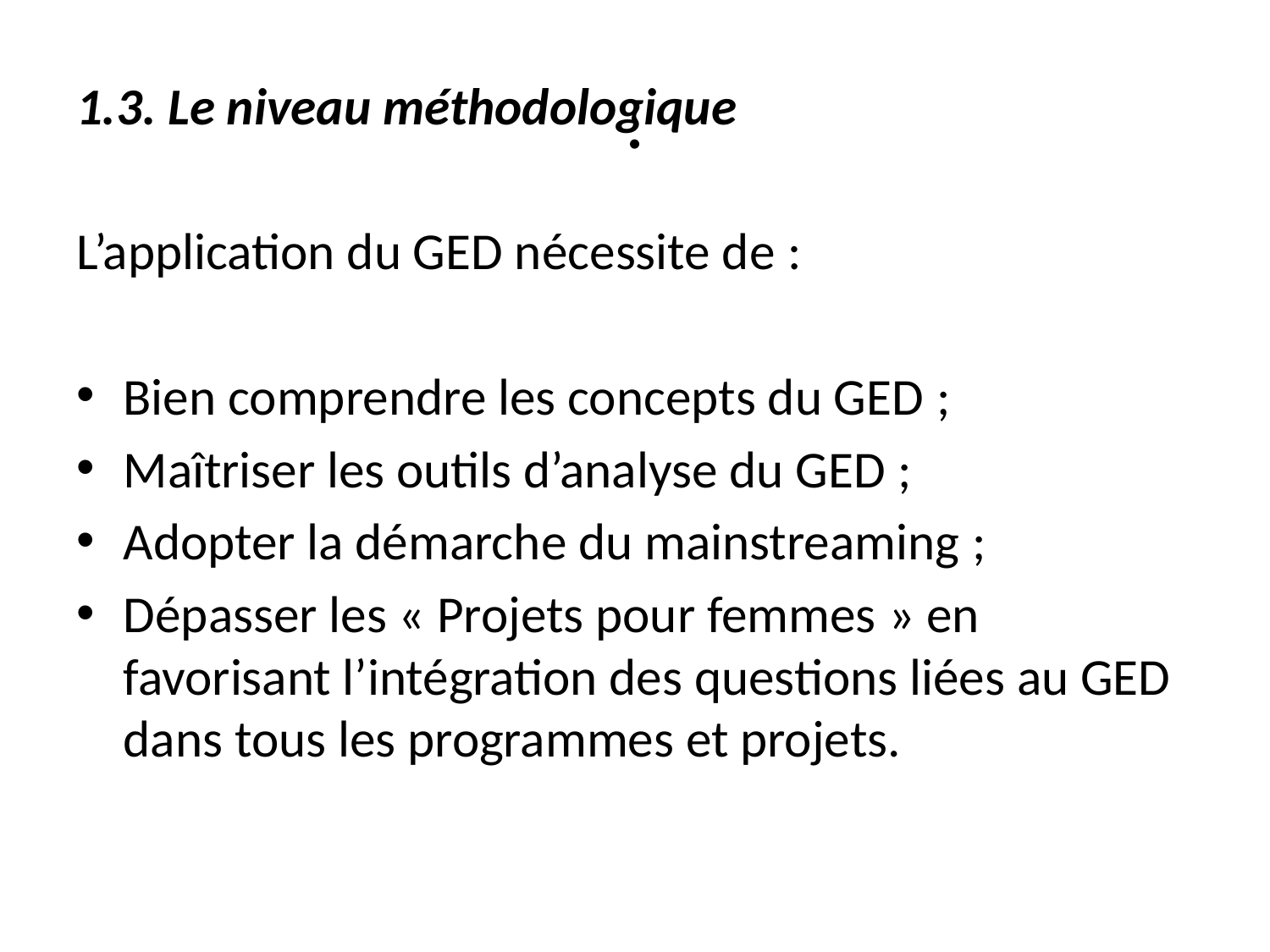

# .
1.3. Le niveau méthodologique

L’application du GED nécessite de :

Bien comprendre les concepts du GED ;
Maîtriser les outils d’analyse du GED ;
Adopter la démarche du mainstreaming ;
Dépasser les « Projets pour femmes » en favorisant l’intégration des questions liées au GED dans tous les programmes et projets.